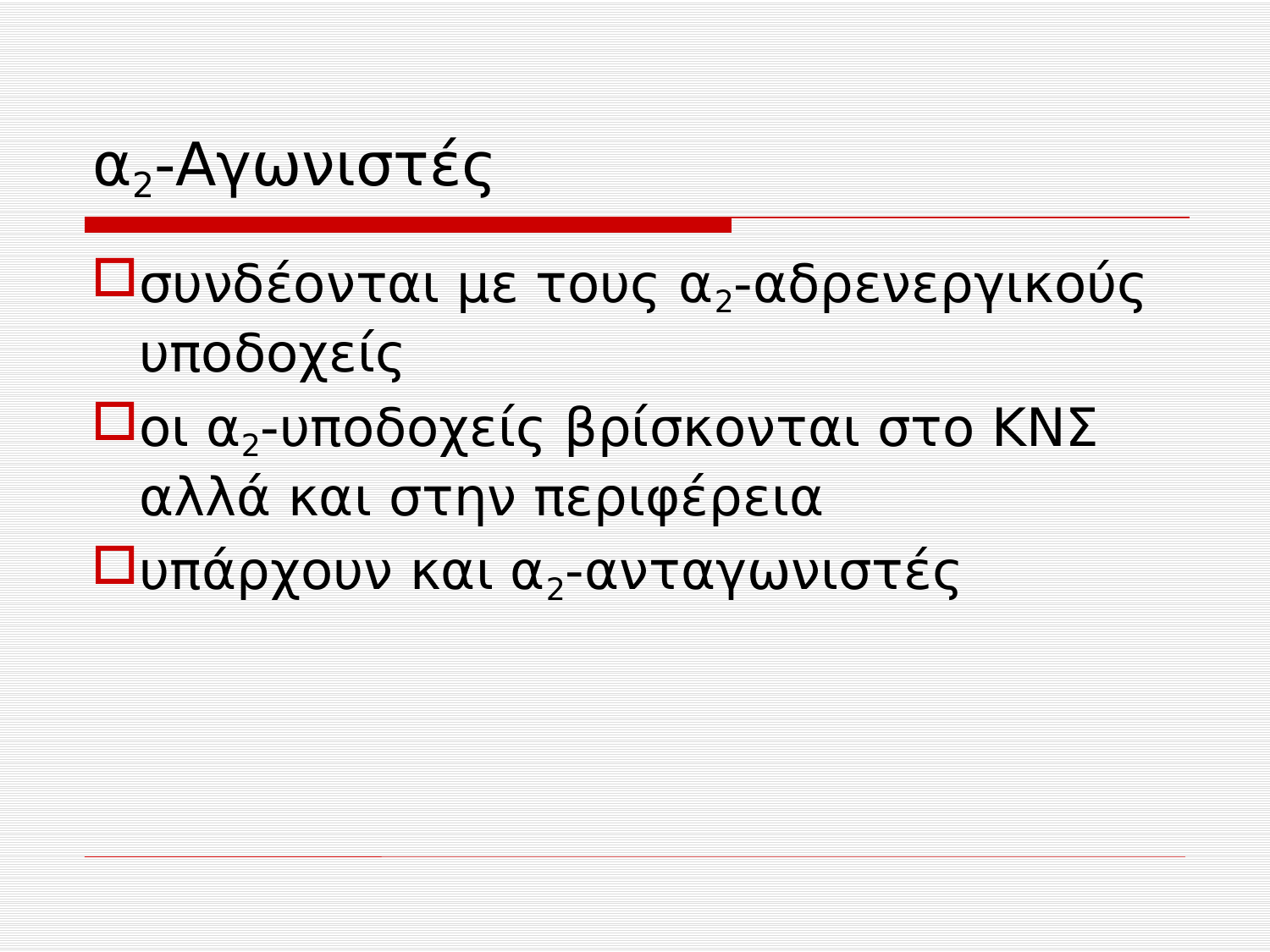

# α2-Αγωνιστές
συνδέονται με τους α2-αδρενεργικούς υποδοχείς
οι α2-υποδοχείς βρίσκονται στο ΚΝΣ αλλά και στην περιφέρεια
υπάρχουν και α2-ανταγωνιστές